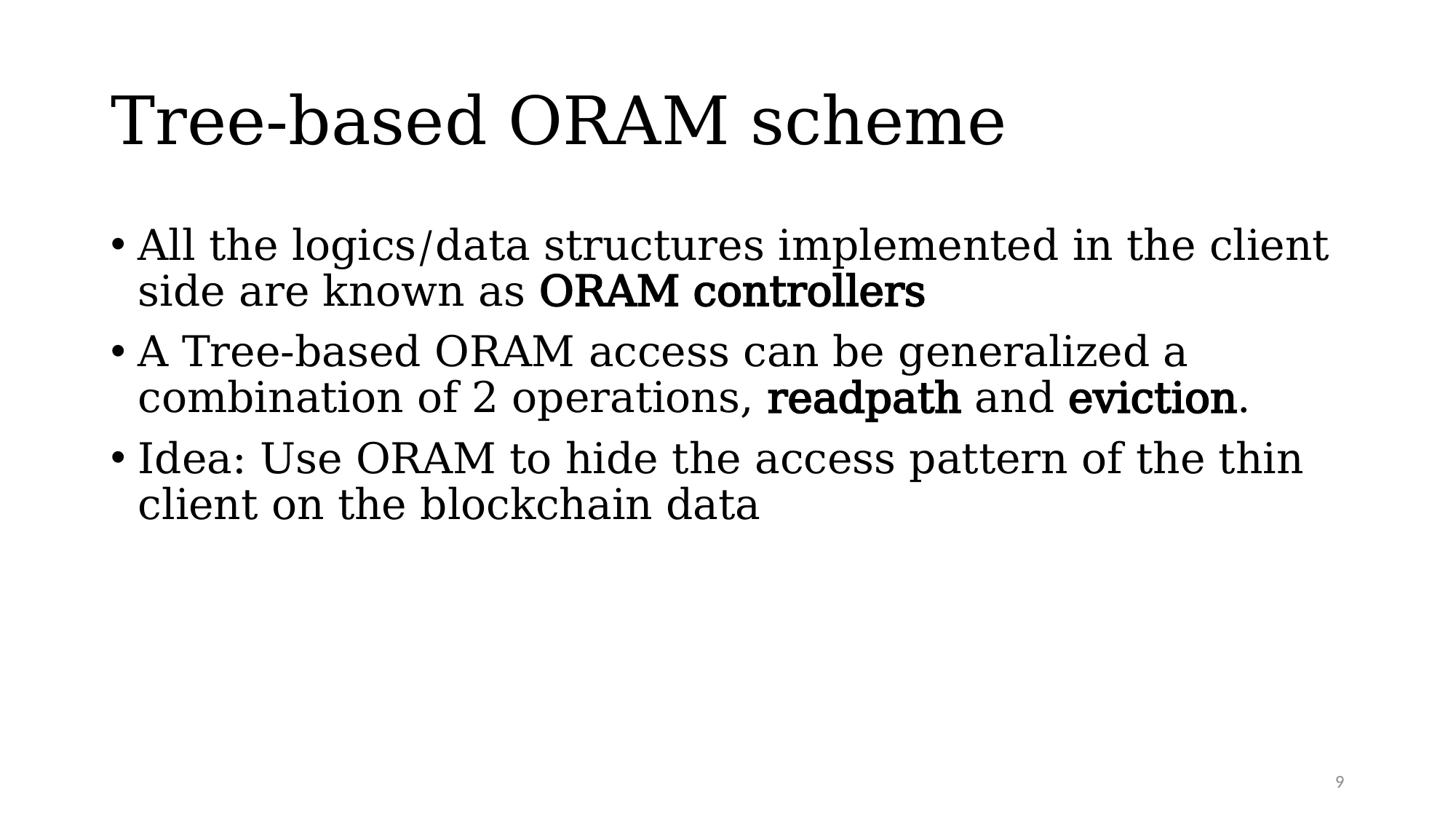

# Tree-based ORAM scheme
All the logics/data structures implemented in the client side are known as ORAM controllers
A Tree-based ORAM access can be generalized a combination of 2 operations, readpath and eviction.
Idea: Use ORAM to hide the access pattern of the thin client on the blockchain data

9